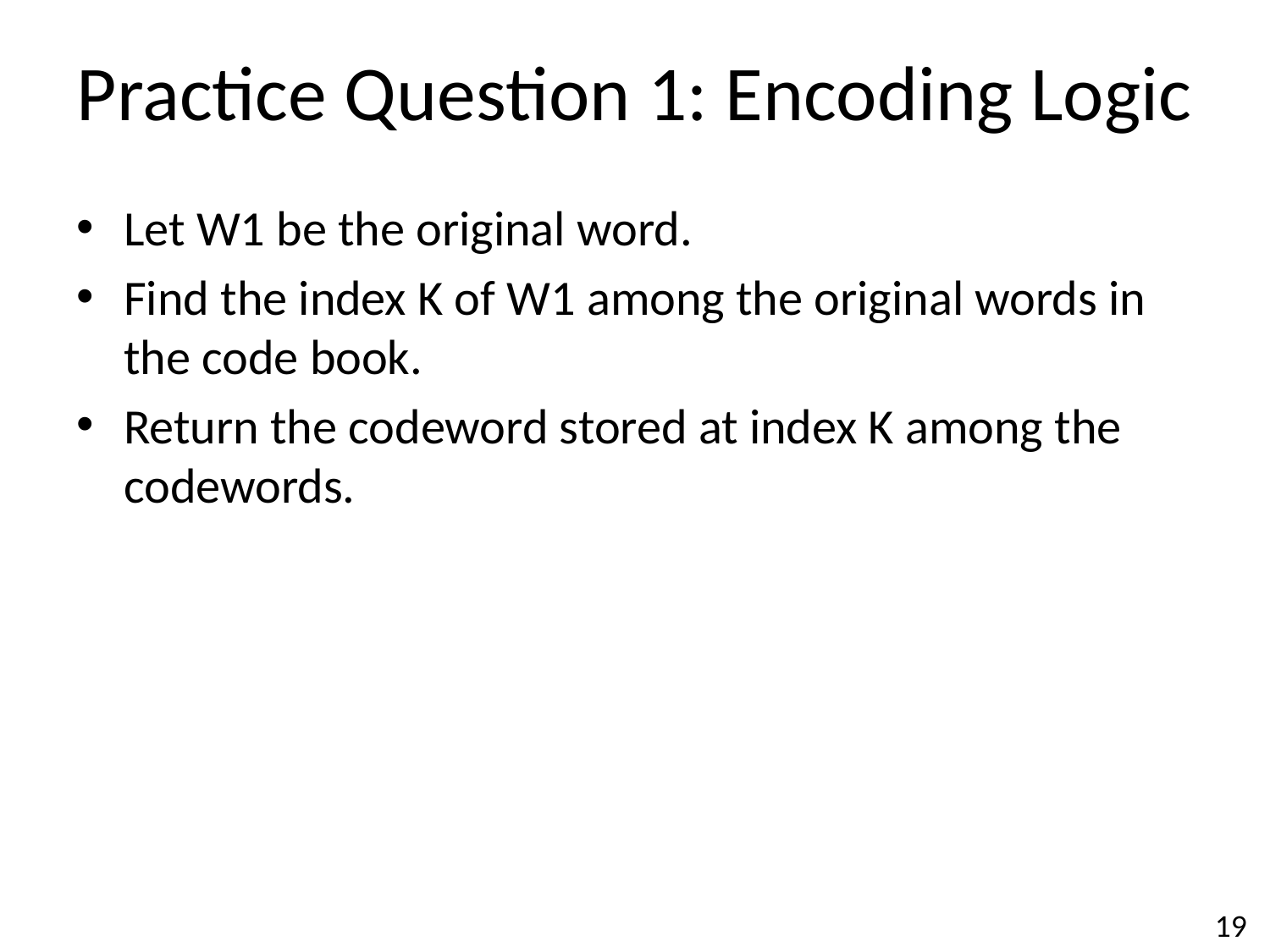

# Practice Question 1: Encoding Logic
Let W1 be the original word.
Find the index K of W1 among the original words in the code book.
Return the codeword stored at index K among the codewords.

19